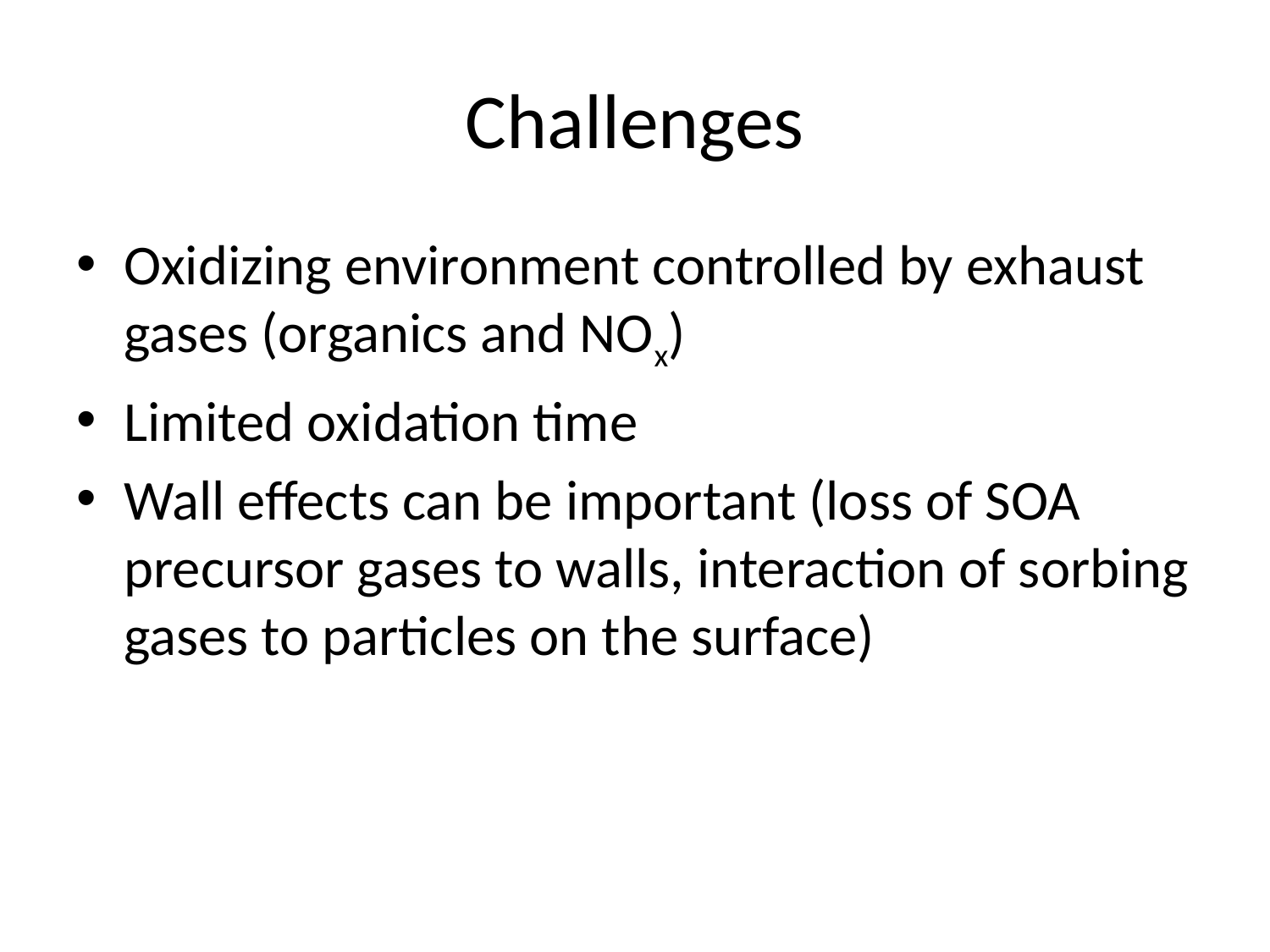

# Challenges
Oxidizing environment controlled by exhaust gases (organics and NOx)
Limited oxidation time
Wall effects can be important (loss of SOA precursor gases to walls, interaction of sorbing gases to particles on the surface)